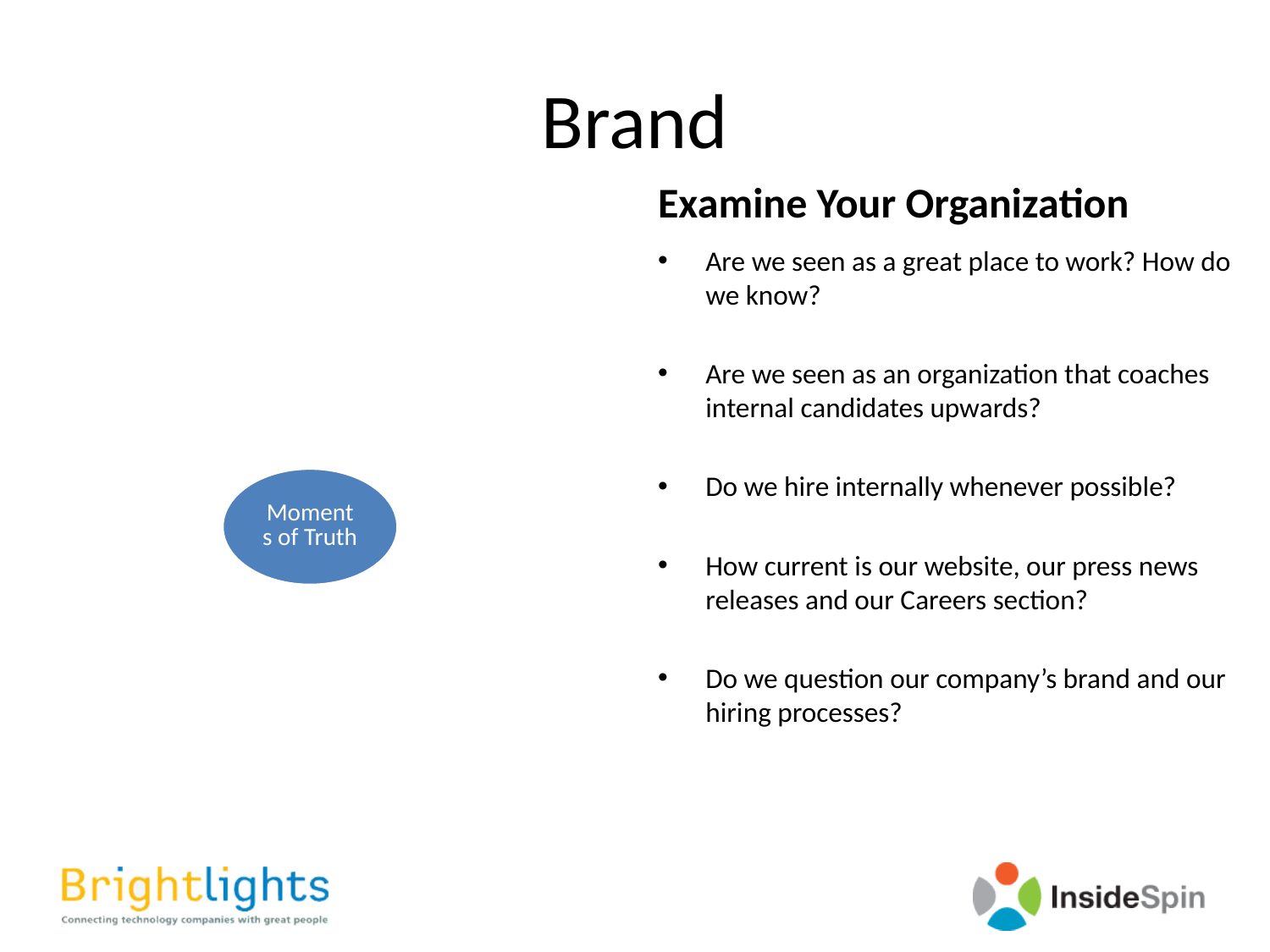

# Brand
Examine Your Organization
Are we seen as a great place to work? How do we know?

Are we seen as an organization that coaches internal candidates upwards?

Do we hire internally whenever possible?

How current is our website, our press news releases and our Careers section?

Do we question our company’s brand and our hiring processes?

Brand
Moments of Truth